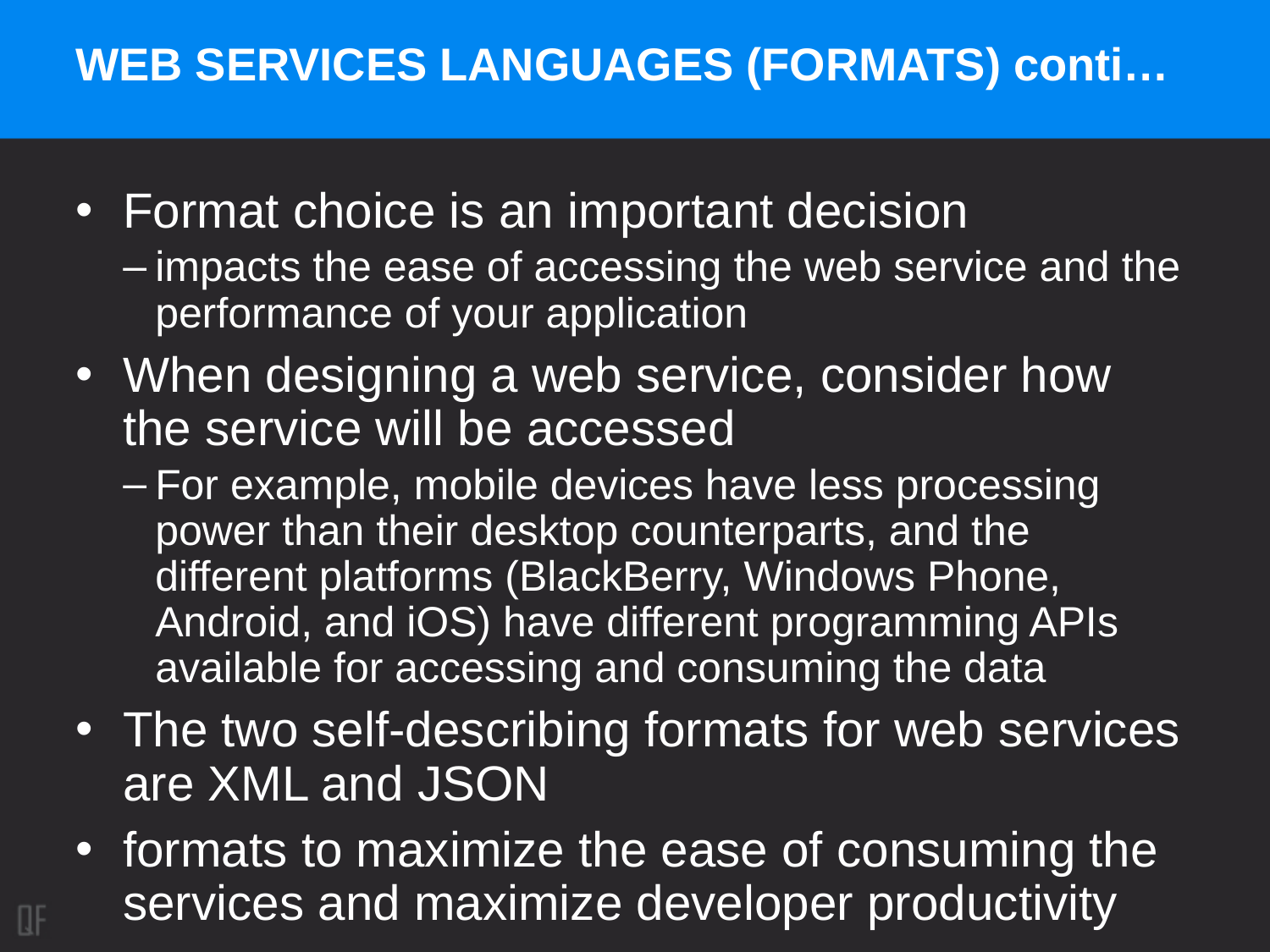

# WEB SERVICES LANGUAGES (FORMATS) conti…
Format choice is an important decision
impacts the ease of accessing the web service and the performance of your application
When designing a web service, consider how the service will be accessed
For example, mobile devices have less processing power than their desktop counterparts, and the different platforms (BlackBerry, Windows Phone, Android, and iOS) have different programming APIs available for accessing and consuming the data
The two self-describing formats for web services are XML and JSON
formats to maximize the ease of consuming the services and maximize developer productivity